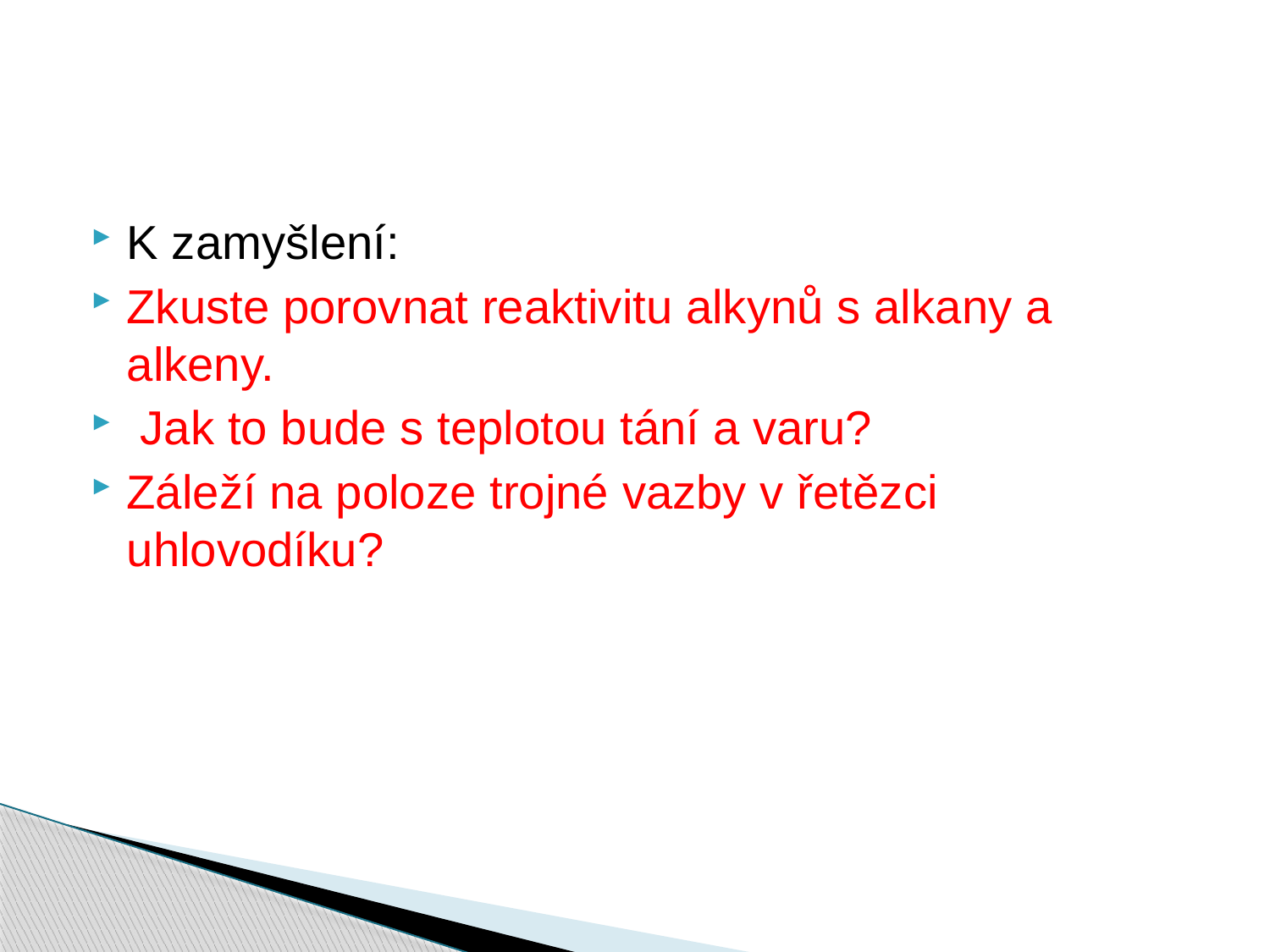

#
K zamyšlení:
Zkuste porovnat reaktivitu alkynů s alkany a alkeny.
 Jak to bude s teplotou tání a varu?
Záleží na poloze trojné vazby v řetězci uhlovodíku?